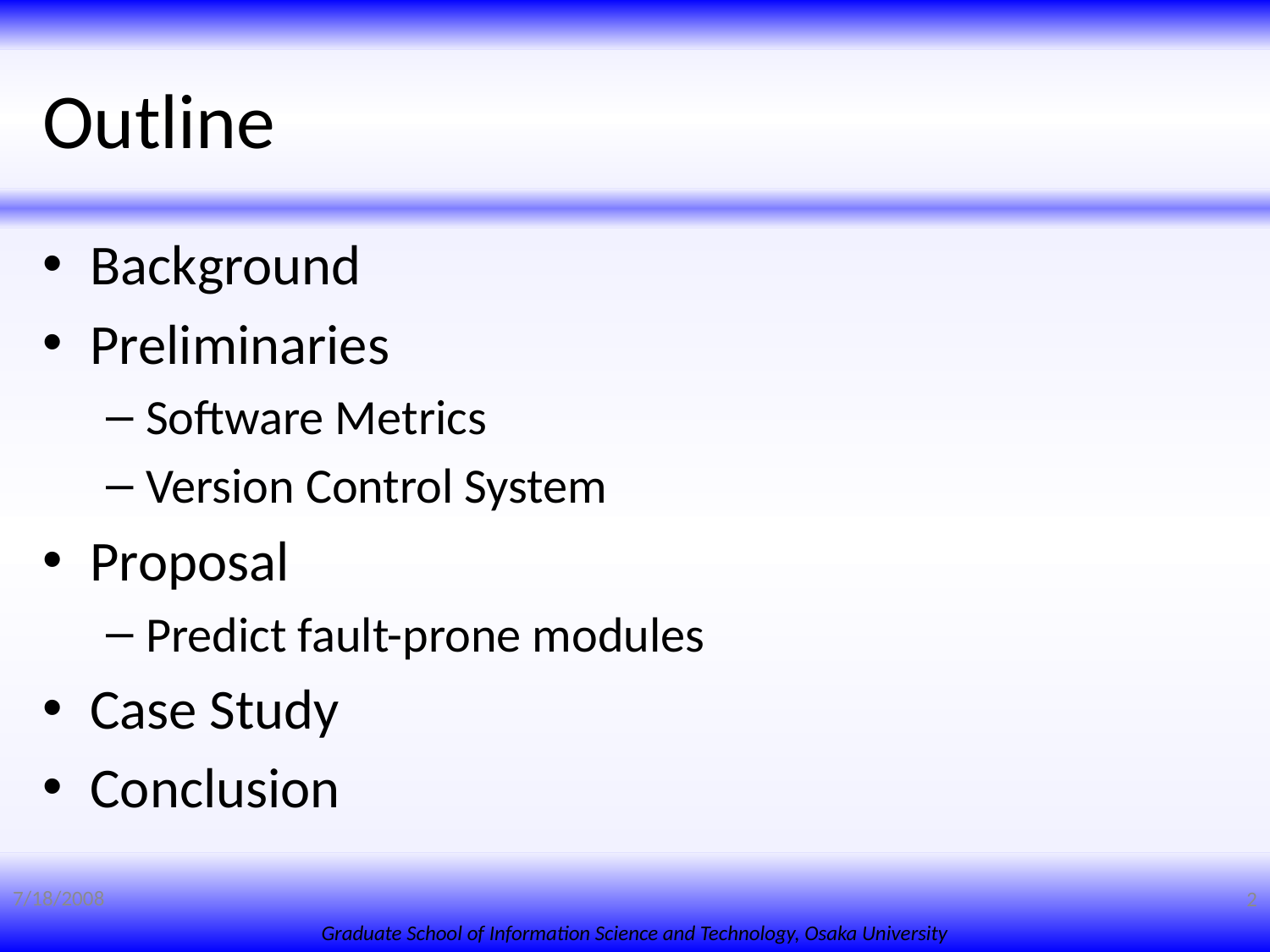

# Outline
Background
Preliminaries
Software Metrics
Version Control System
Proposal
Predict fault-prone modules
Case Study
Conclusion
7/18/2008
2
Graduate School of Information Science and Technology, Osaka University